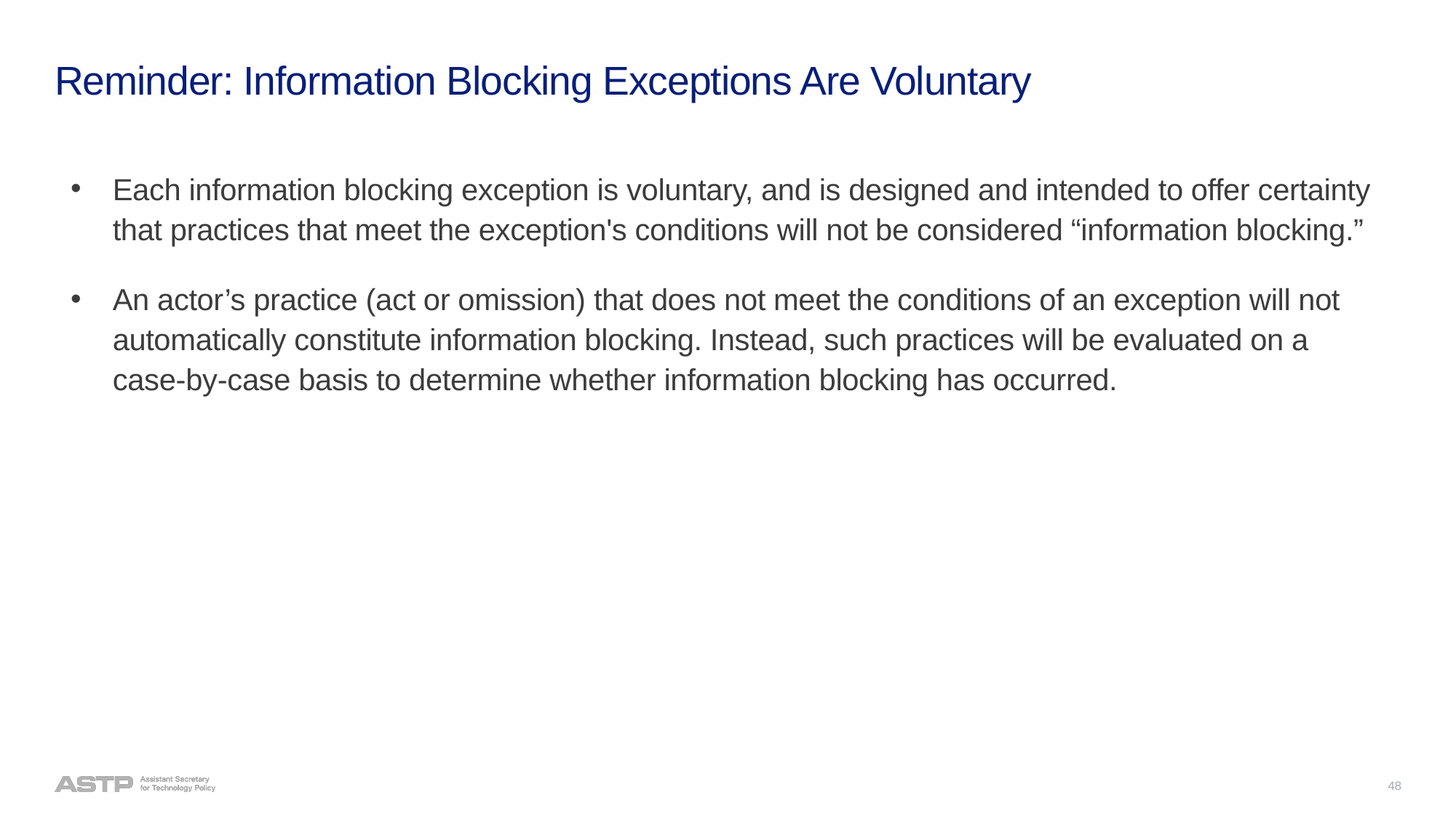

# Reminder: Information Blocking Exceptions Are Voluntary
Each information blocking exception is voluntary, and is designed and intended to offer certainty that practices that meet the exception's conditions will not be considered “information blocking.”
An actor’s practice (act or omission) that does not meet the conditions of an exception will not automatically constitute information blocking. Instead, such practices will be evaluated on a case-by-case basis to determine whether information blocking has occurred.